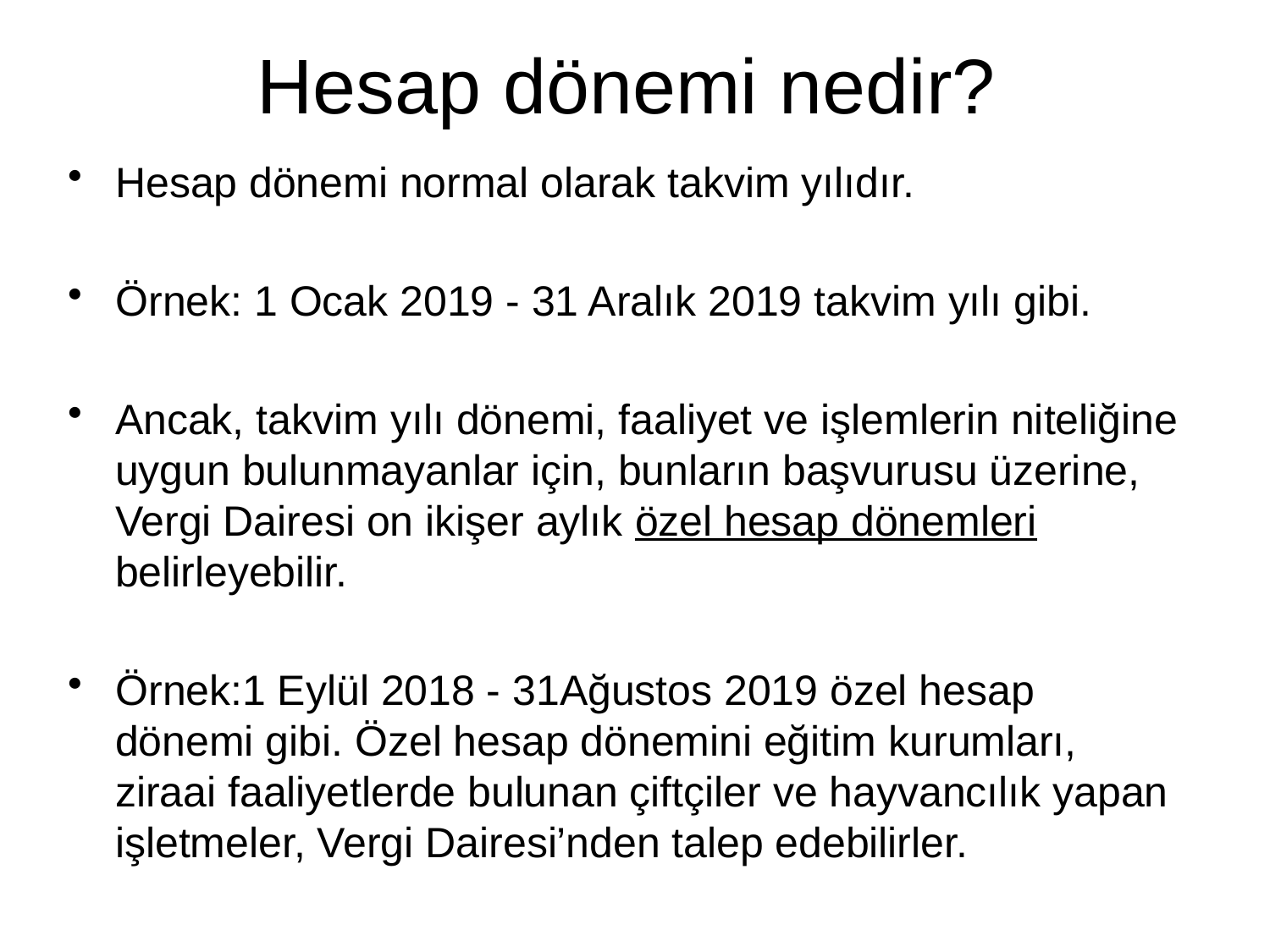

# Hesap dönemi nedir?
Hesap dönemi normal olarak takvim yılıdır.

Örnek: 1 Ocak 2019 - 31 Aralık 2019 takvim yılı gibi.

Ancak, takvim yılı dönemi, faaliyet ve işlemlerin niteliğine uygun bulunmayanlar için, bunların başvurusu üzerine, Vergi Dairesi on ikişer aylık özel hesap dönemleri belirleyebilir.

Örnek:1 Eylül 2018 - 31Ağustos 2019 özel hesap dönemi gibi. Özel hesap dönemini eğitim kurumları, ziraai faaliyetlerde bulunan çiftçiler ve hayvancılık yapan işletmeler, Vergi Dairesi’nden talep edebilirler.